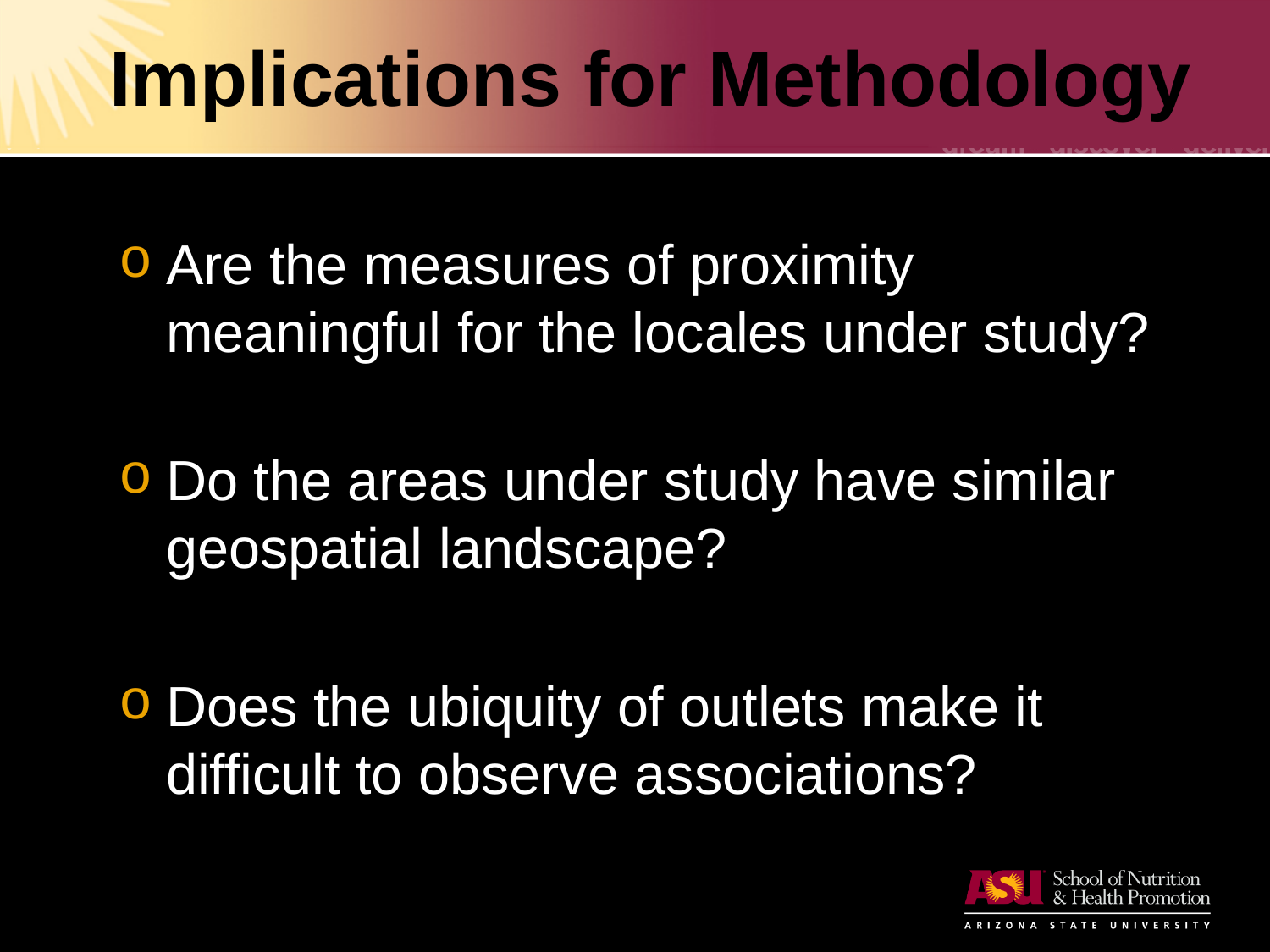

# Implications for Methodology
Are the measures of proximity meaningful for the locales under study?

Do the areas under study have similar geospatial landscape?

Does the ubiquity of outlets make it difficult to observe associations?